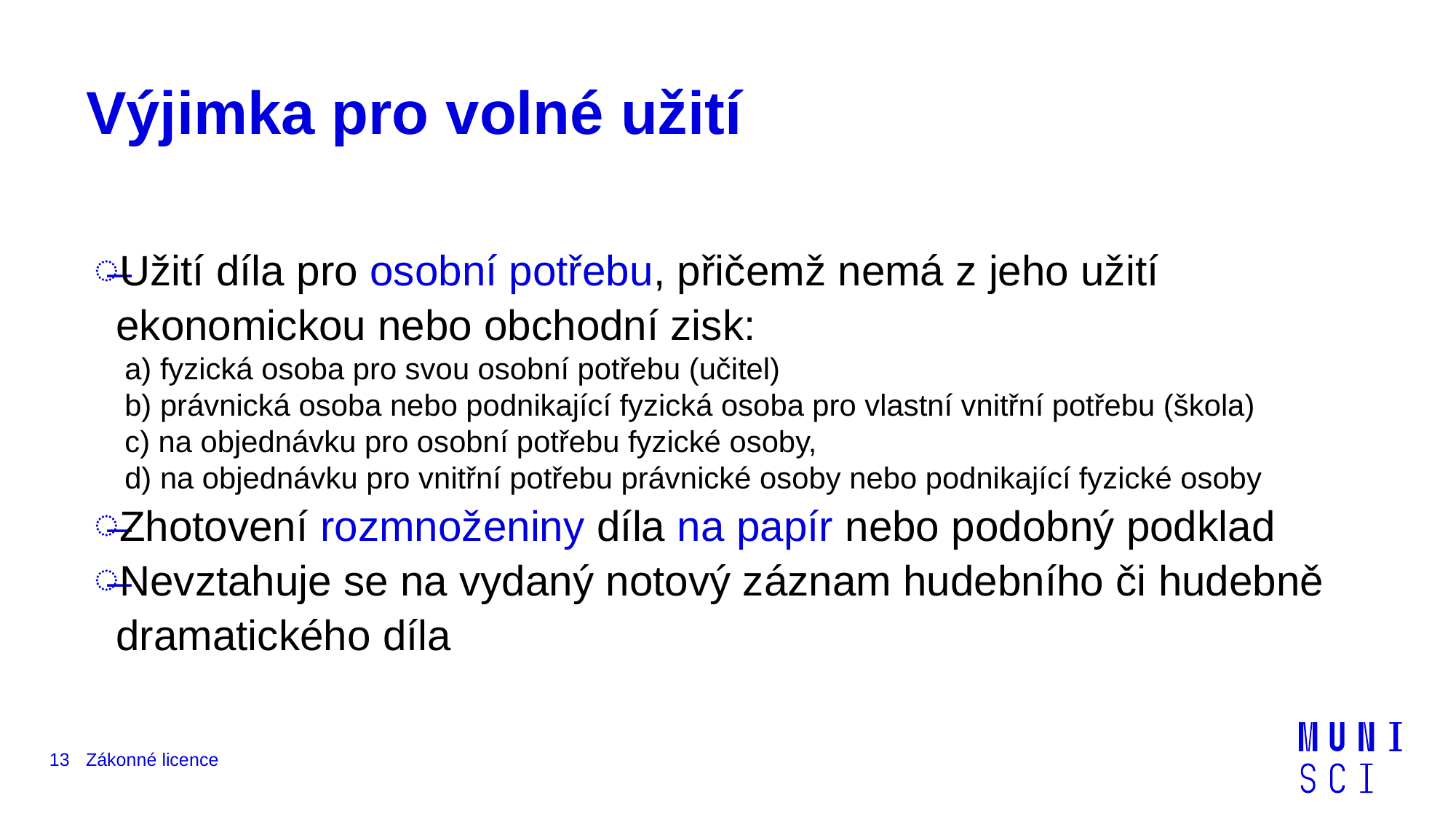

# Výjimka pro volné užití
Užití díla pro osobní potřebu, přičemž nemá z jeho užití ekonomickou nebo obchodní zisk:
a) fyzická osoba pro svou osobní potřebu (učitel)
b) právnická osoba nebo podnikající fyzická osoba pro vlastní vnitřní potřebu (škola)
c) na objednávku pro osobní potřebu fyzické osoby,
d) na objednávku pro vnitřní potřebu právnické osoby nebo podnikající fyzické osoby
Zhotovení rozmnoženiny díla na papír nebo podobný podklad
Nevztahuje se na vydaný notový záznam hudebního či hudebně dramatického díla
13
Zákonné licence